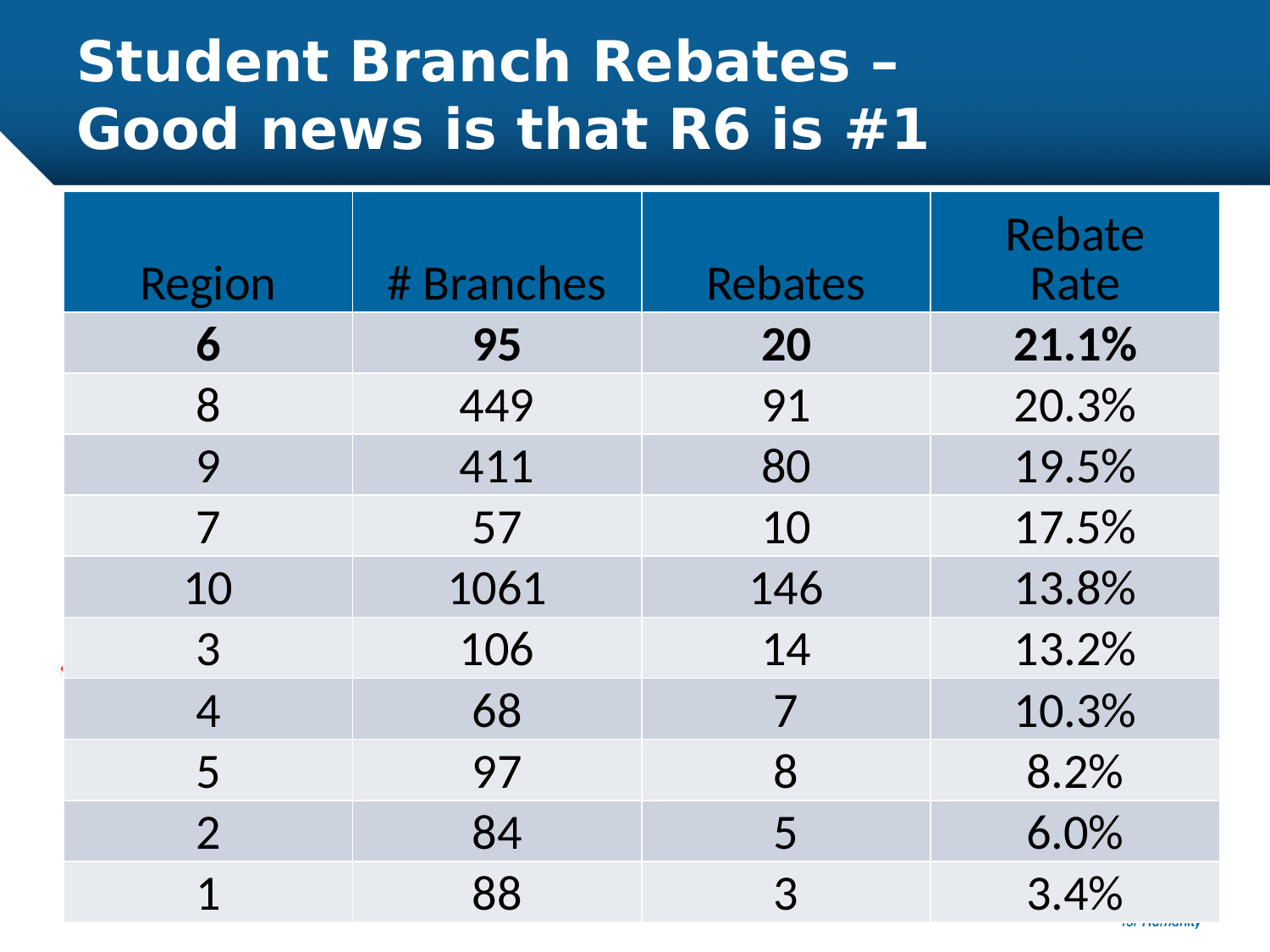

# Student Branch Rebates – Good news is that R6 is #1
| Region | # Branches | Rebates | Rebate Rate |
| --- | --- | --- | --- |
| 6 | 95 | 20 | 21.1% |
| 8 | 449 | 91 | 20.3% |
| 9 | 411 | 80 | 19.5% |
| 7 | 57 | 10 | 17.5% |
| 10 | 1061 | 146 | 13.8% |
| 3 | 106 | 14 | 13.2% |
| 4 | 68 | 7 | 10.3% |
| 5 | 97 | 8 | 8.2% |
| 2 | 84 | 5 | 6.0% |
| 1 | 88 | 3 | 3.4% |

30